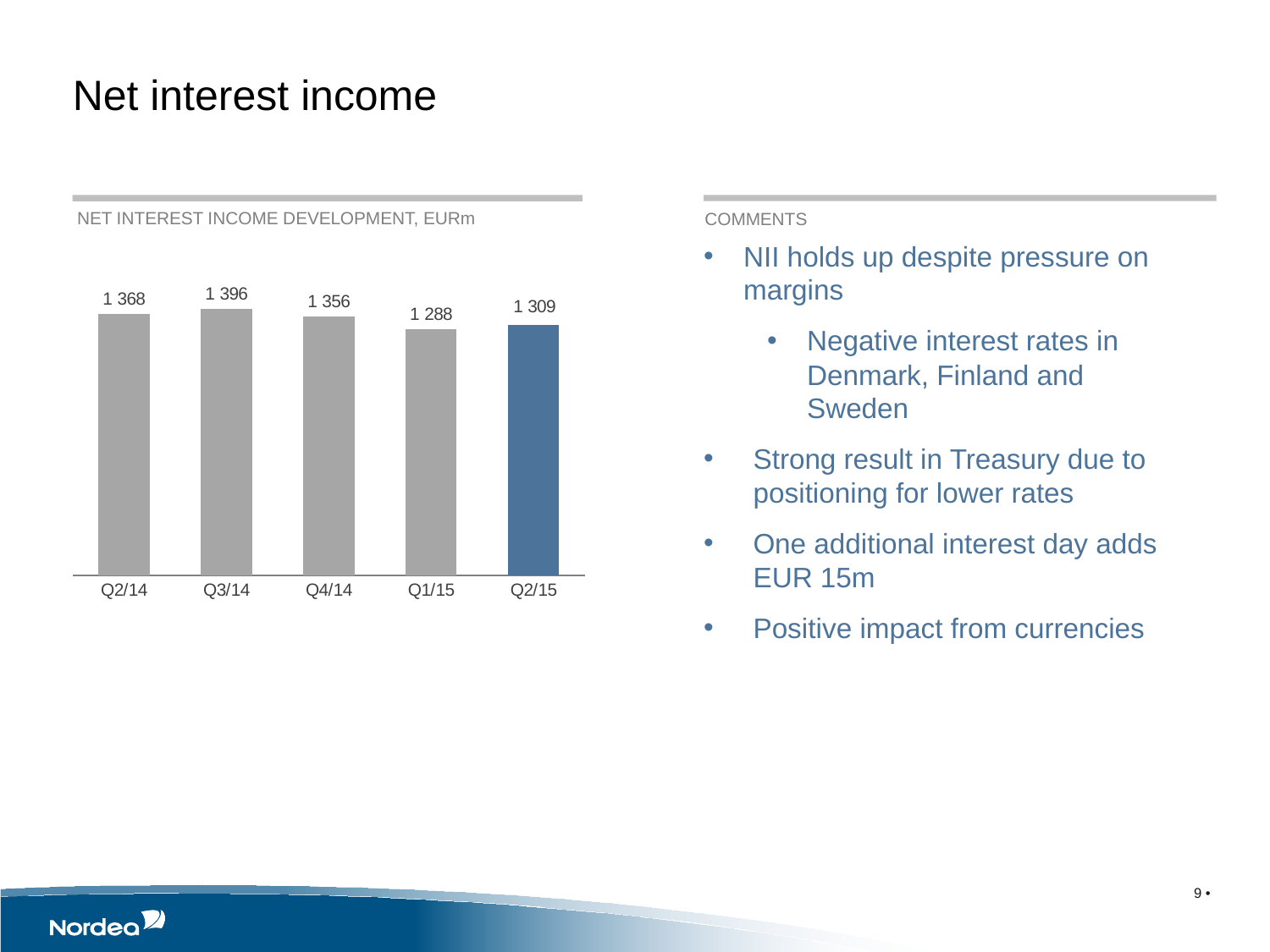

Net interest income

NET INTEREST INCOME DEVELOPMENT, EURm

### Chart

| Category | Column1 |
|---|---|
| Q2/14 | 1368.0 |
| Q3/14 | 1396.0 |
| Q4/14 | 1356.0 |
| Q1/15 | 1288.0 |
| Q2/15 | 1309.0 |
COMMENTS
NII holds up despite pressure on margins

Negative interest rates in Denmark, Finland and Sweden

Strong result in Treasury due to positioning for lower rates

One additional interest day adds EUR 15m

Positive impact from currencies

9 •